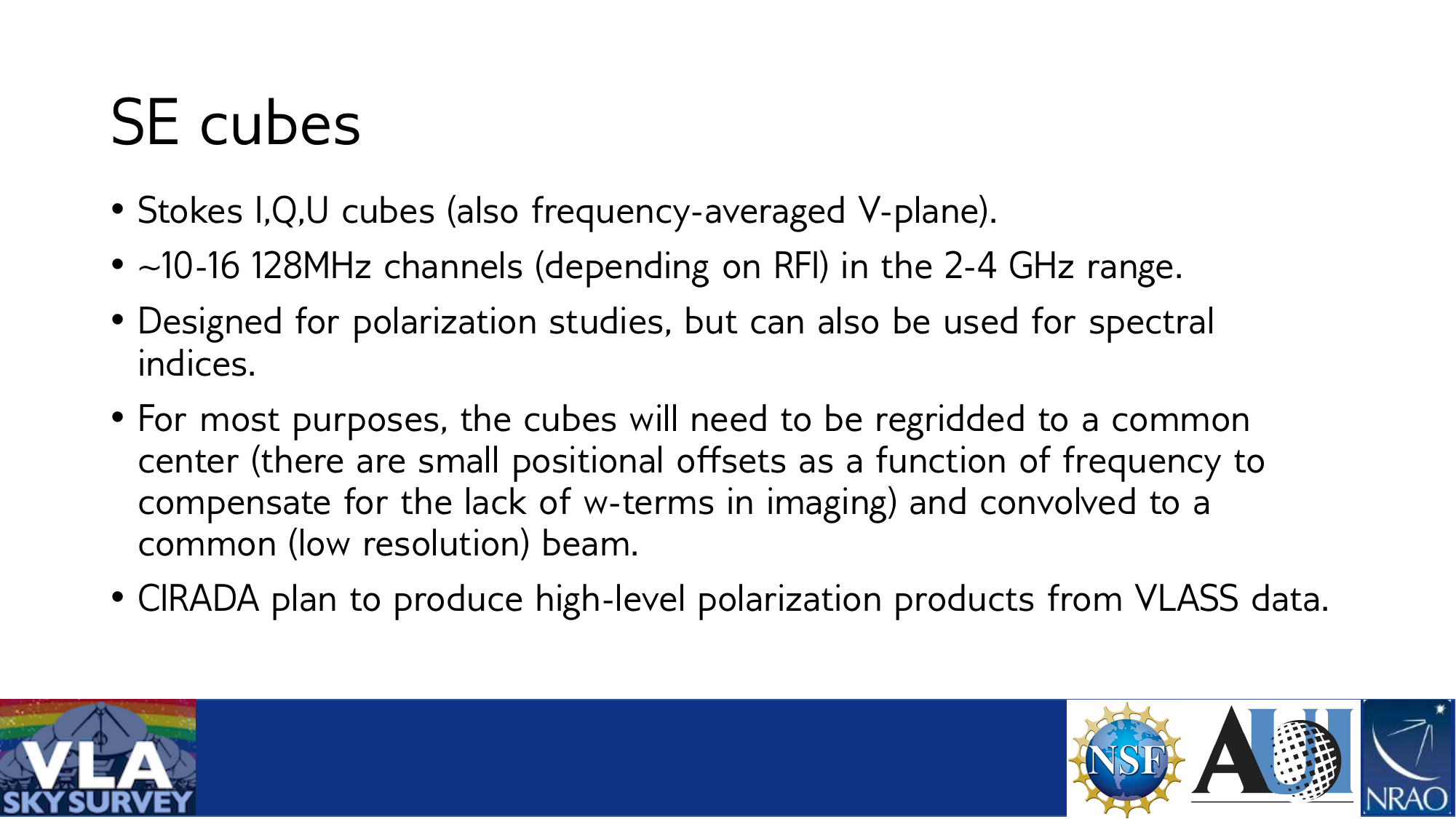

# SE cubes
Stokes I,Q,U cubes (also frequency-averaged V-plane).
~10-16 128MHz channels (depending on RFI) in the 2-4 GHz range.
Designed for polarization studies, but can also be used for spectral indices.
For most purposes, the cubes will need to be regridded to a common center (there are small positional offsets as a function of frequency to compensate for the lack of w-terms in imaging) and convolved to a common (low resolution) beam.
CIRADA plan to produce high-level polarization products from VLASS data.